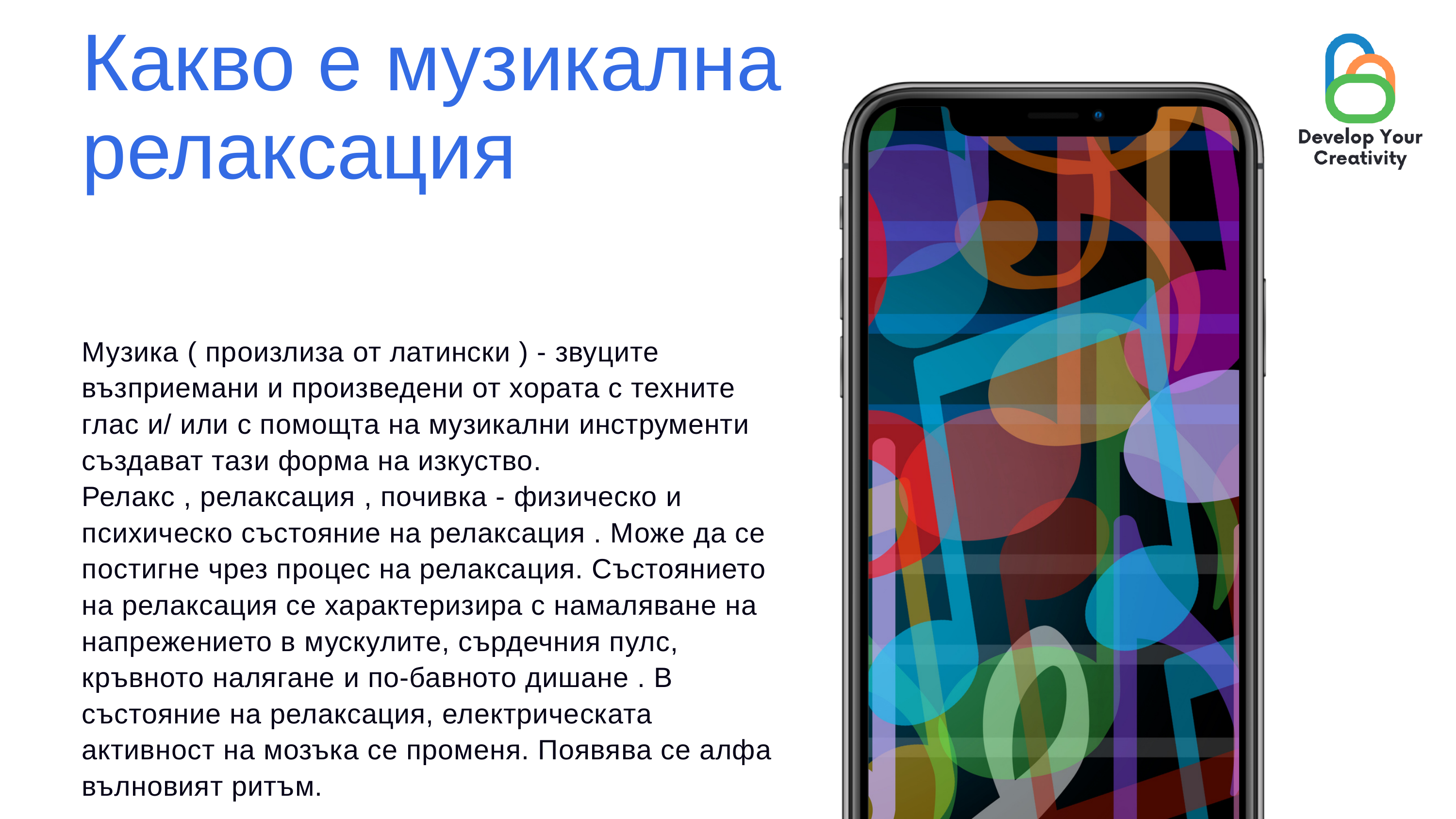

Какво е музикална релаксация
Музика ( произлиза от латински ) - звуците възприемани и произведени от хората с техните глас и/ или с помощта на музикални инструменти създават тази форма на изкуство.
Релакс , релаксация , почивка - физическо и психическо състояние на релаксация . Може да се постигне чрез процес на релаксация. Състоянието на релаксация се характеризира с намаляване на напрежението в мускулите, сърдечния пулс, кръвното налягане и по-бавното дишане . В състояние на релаксация, електрическата активност на мозъка се променя. Появява се алфа вълновият ритъм.